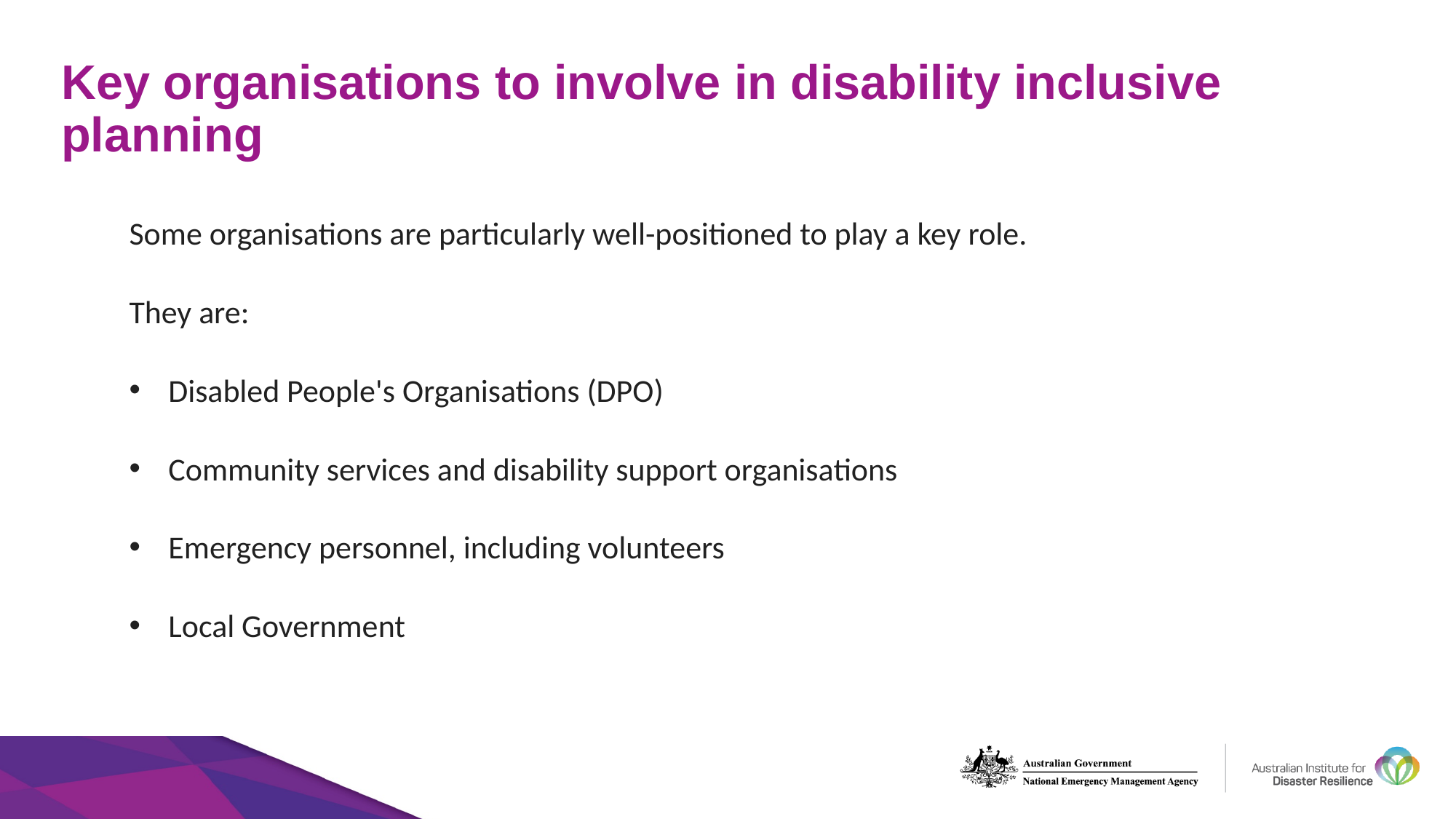

Key organisations to involve in disability inclusive planning
Some organisations are particularly well-positioned to play a key role.
They are:
Disabled People's Organisations (DPO)
Community services and disability support organisations
Emergency personnel, including volunteers
Local Government